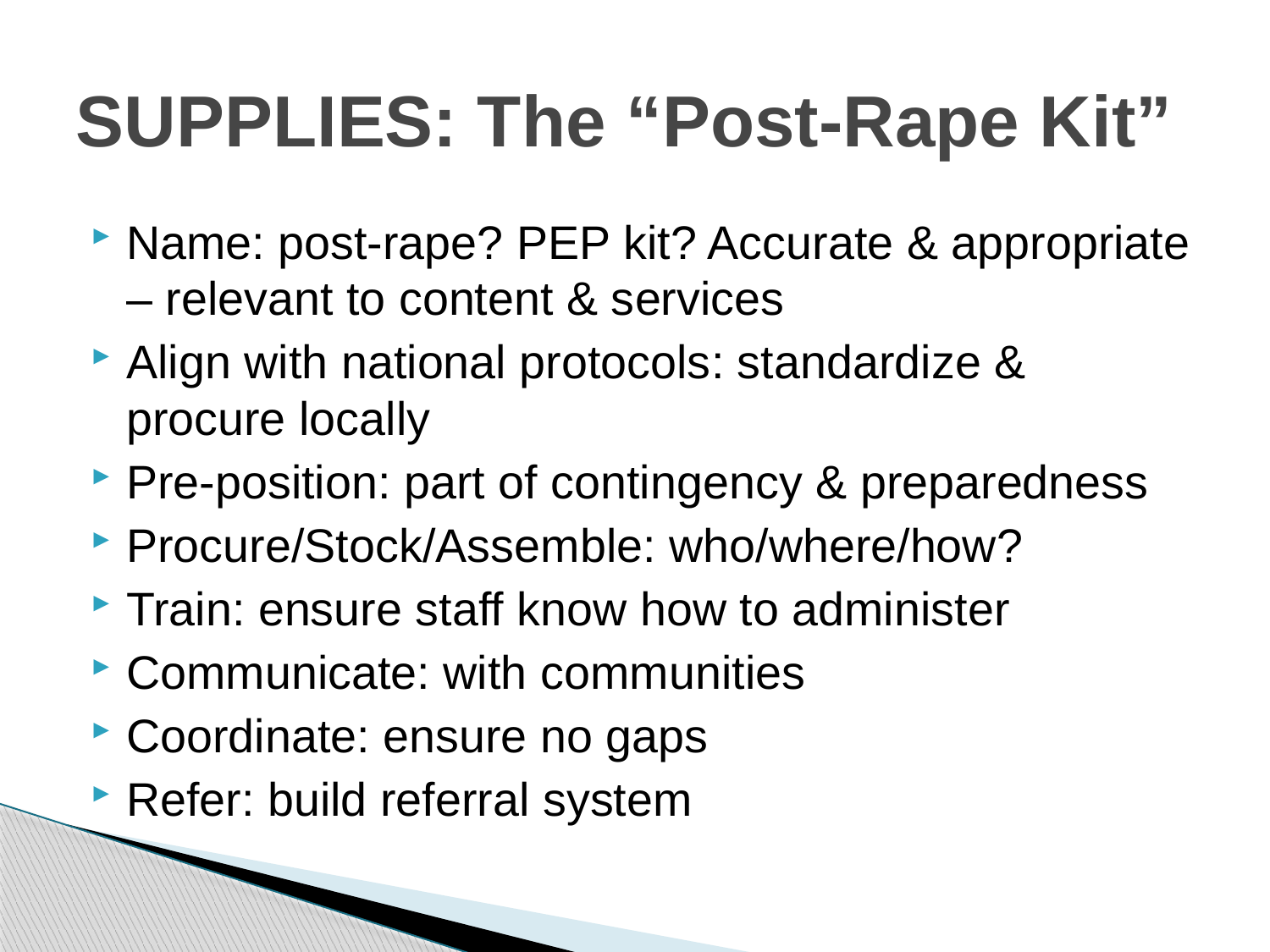

# SUPPLIES: The “Post-Rape Kit”
Name: post-rape? PEP kit? Accurate & appropriate – relevant to content & services
Align with national protocols: standardize & procure locally
Pre-position: part of contingency & preparedness
Procure/Stock/Assemble: who/where/how?
Train: ensure staff know how to administer
Communicate: with communities
Coordinate: ensure no gaps
Refer: build referral system